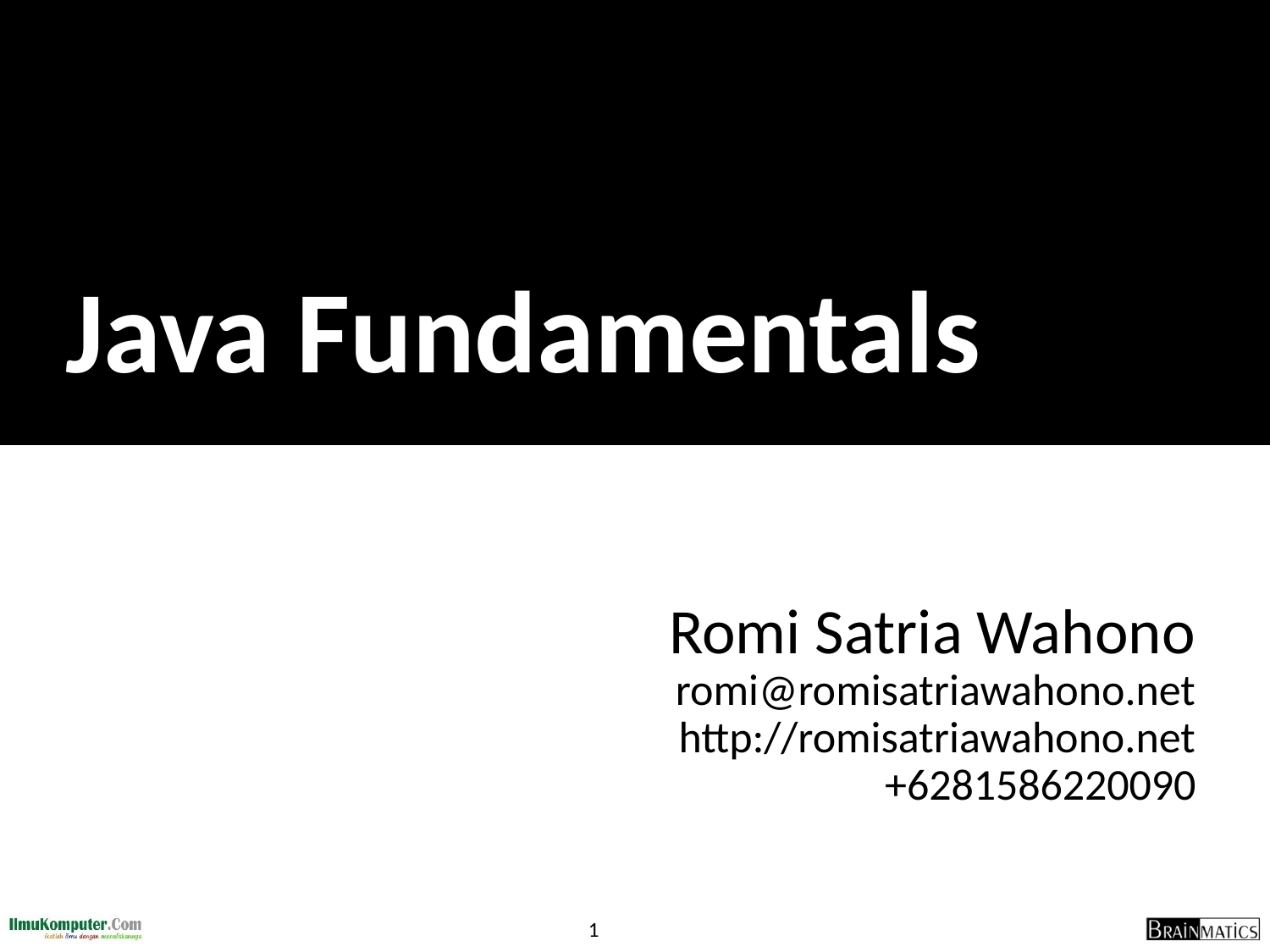

# Java Fundamentals
Romi Satria Wahono
romi@romisatriawahono.net
http://romisatriawahono.net
+6281586220090